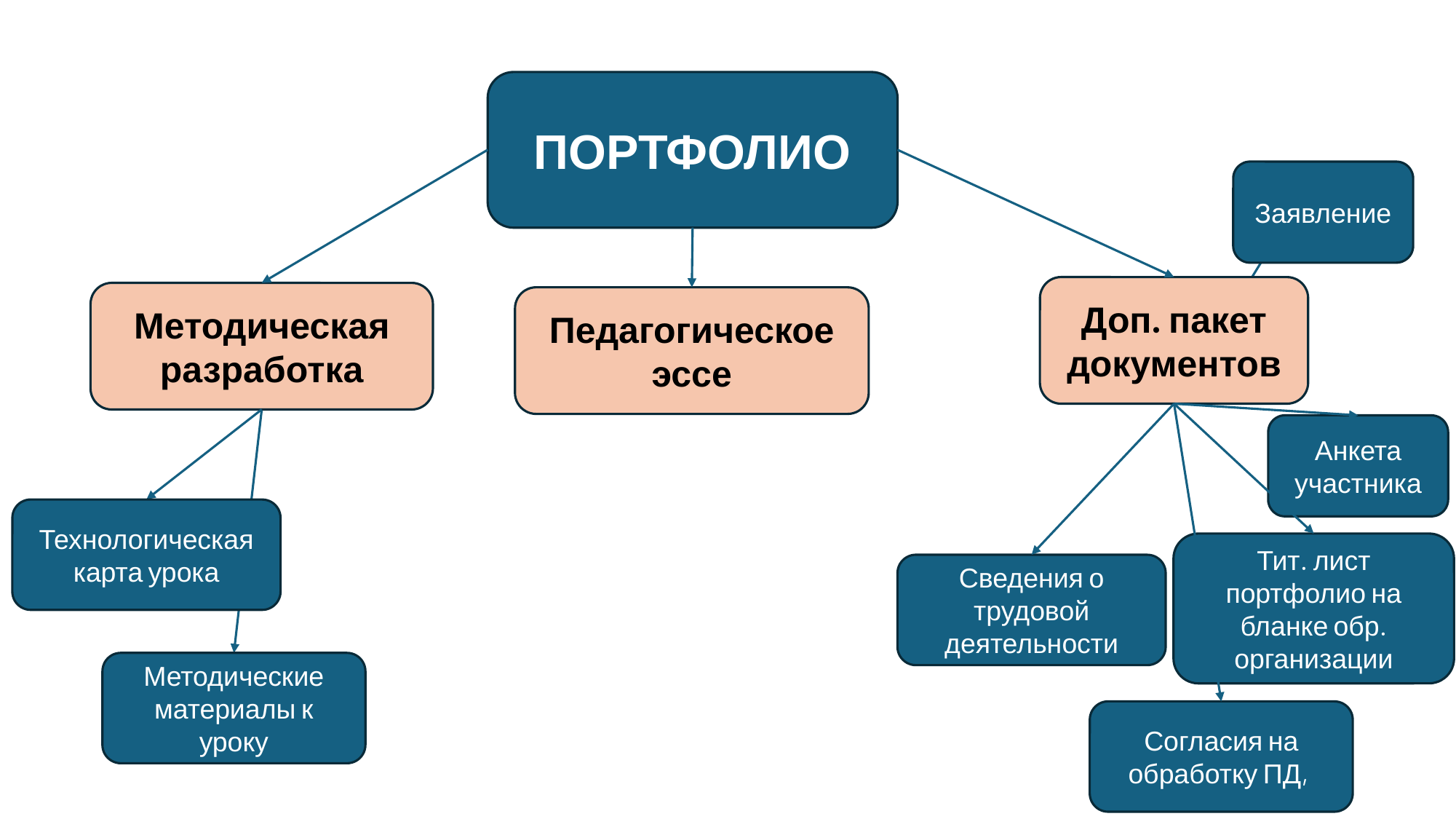

ПОРТФОЛИО
Заявление
Доп. пакет документов
Методическая разработка
Педагогическое эссе
Анкета участника
Технологическая карта урока
Тит. лист портфолио на бланке обр. организации
Сведения о трудовой деятельности
Методические материалы к уроку
Согласия на обработку ПД,